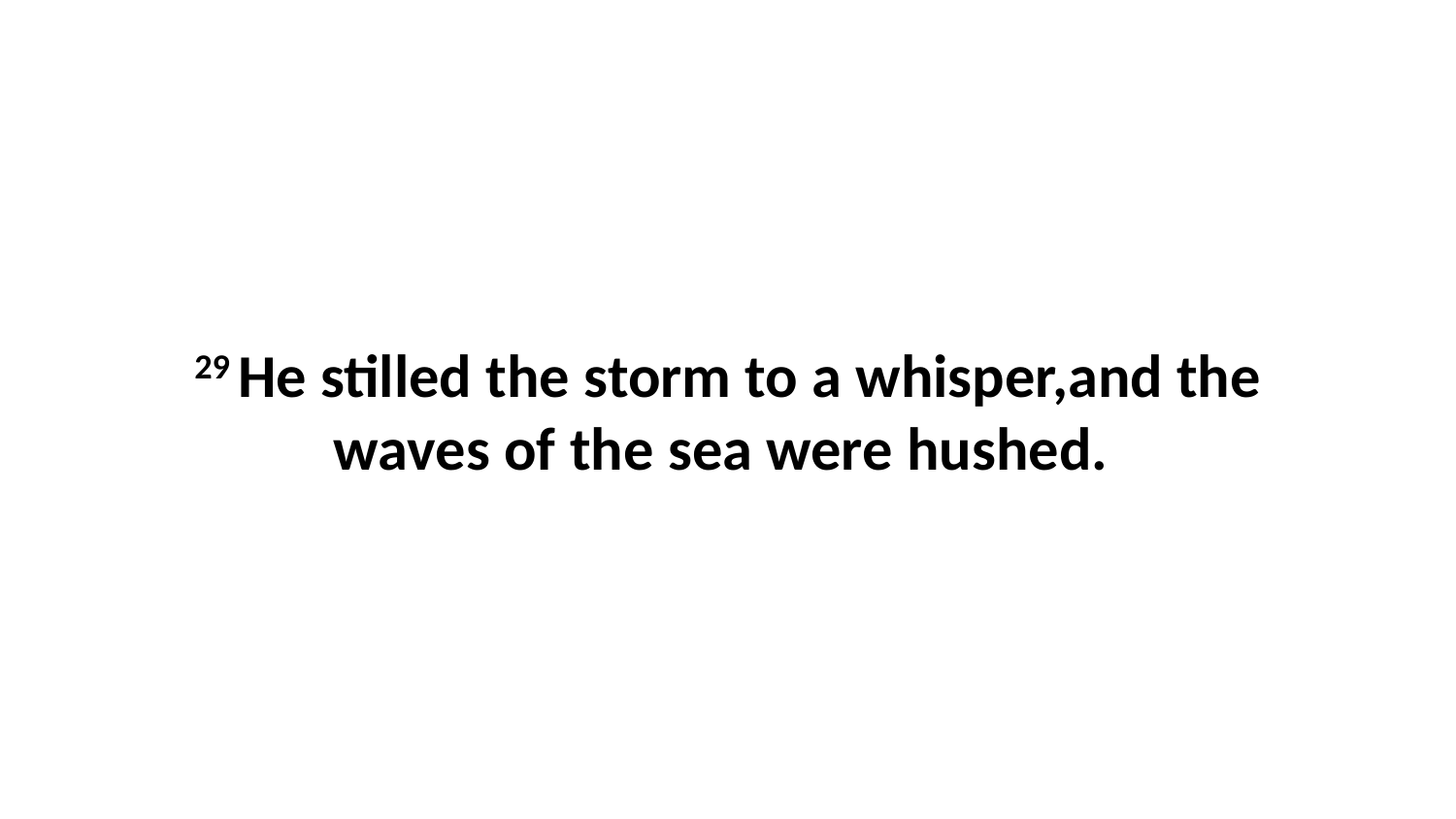

29 He stilled the storm to a whisper,and the waves of the sea were hushed.